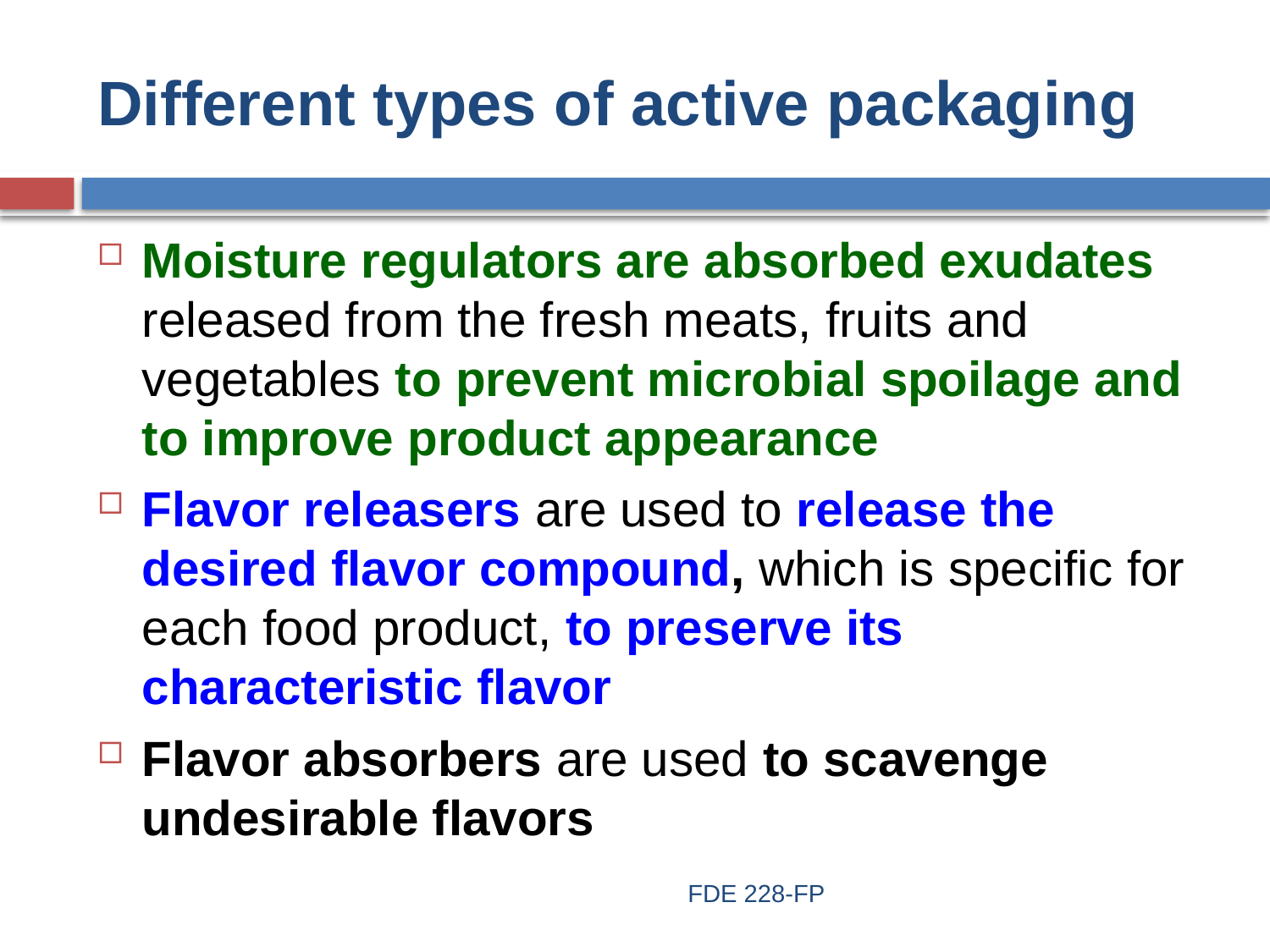

# Different types of active packaging
Moisture regulators are absorbed exudates released from the fresh meats, fruits and vegetables to prevent microbial spoilage and to improve product appearance
Flavor releasers are used to release the desired flavor compound, which is specific for each food product, to preserve its characteristic flavor
Flavor absorbers are used to scavenge undesirable flavors

FDE 228-FP